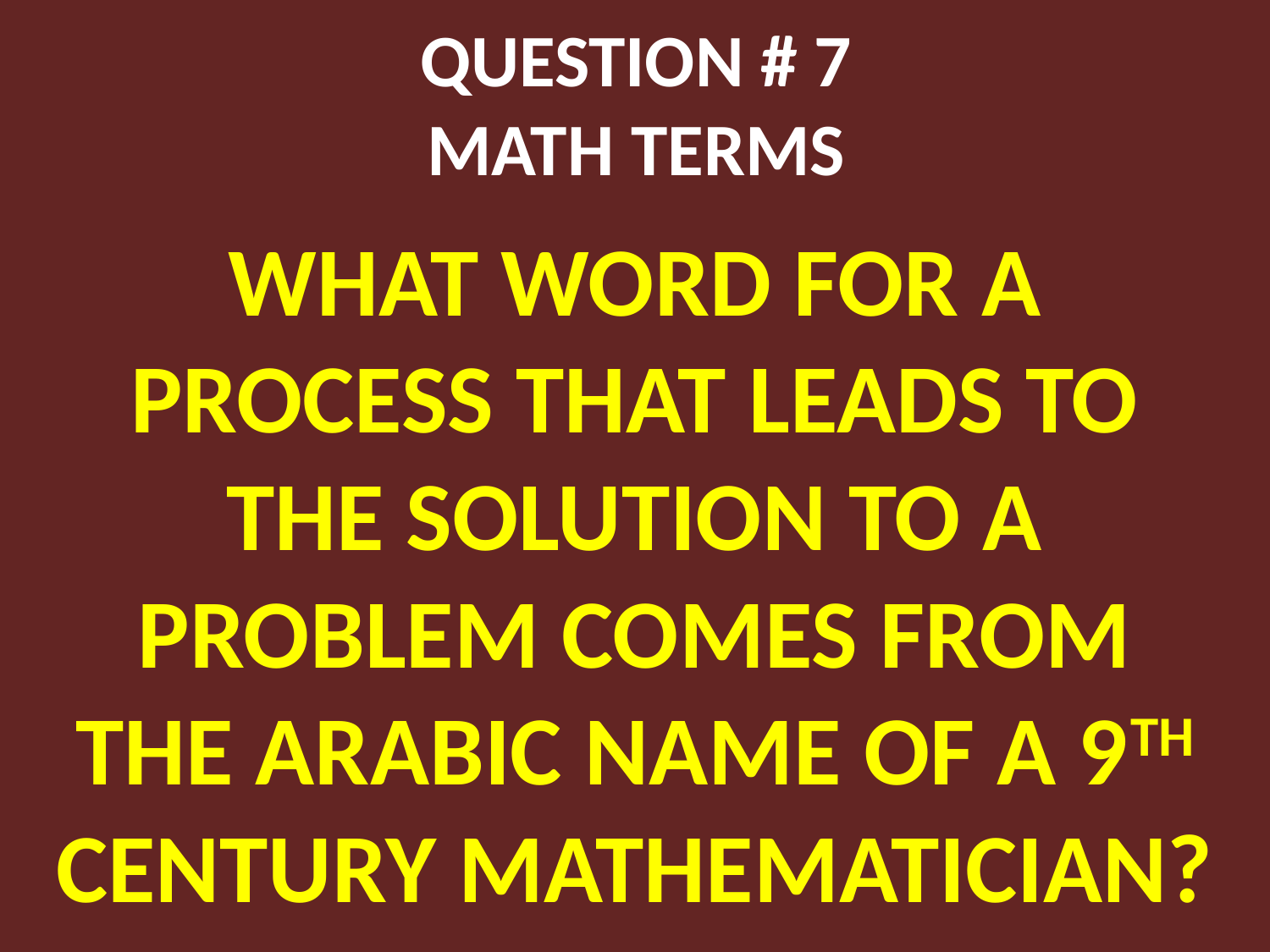

# QUESTION # 7 MATH TERMS
WHAT WORD FOR A PROCESS THAT LEADS TO THE SOLUTION TO A PROBLEM COMES FROM THE ARABIC NAME OF A 9TH CENTURY MATHEMATICIAN?